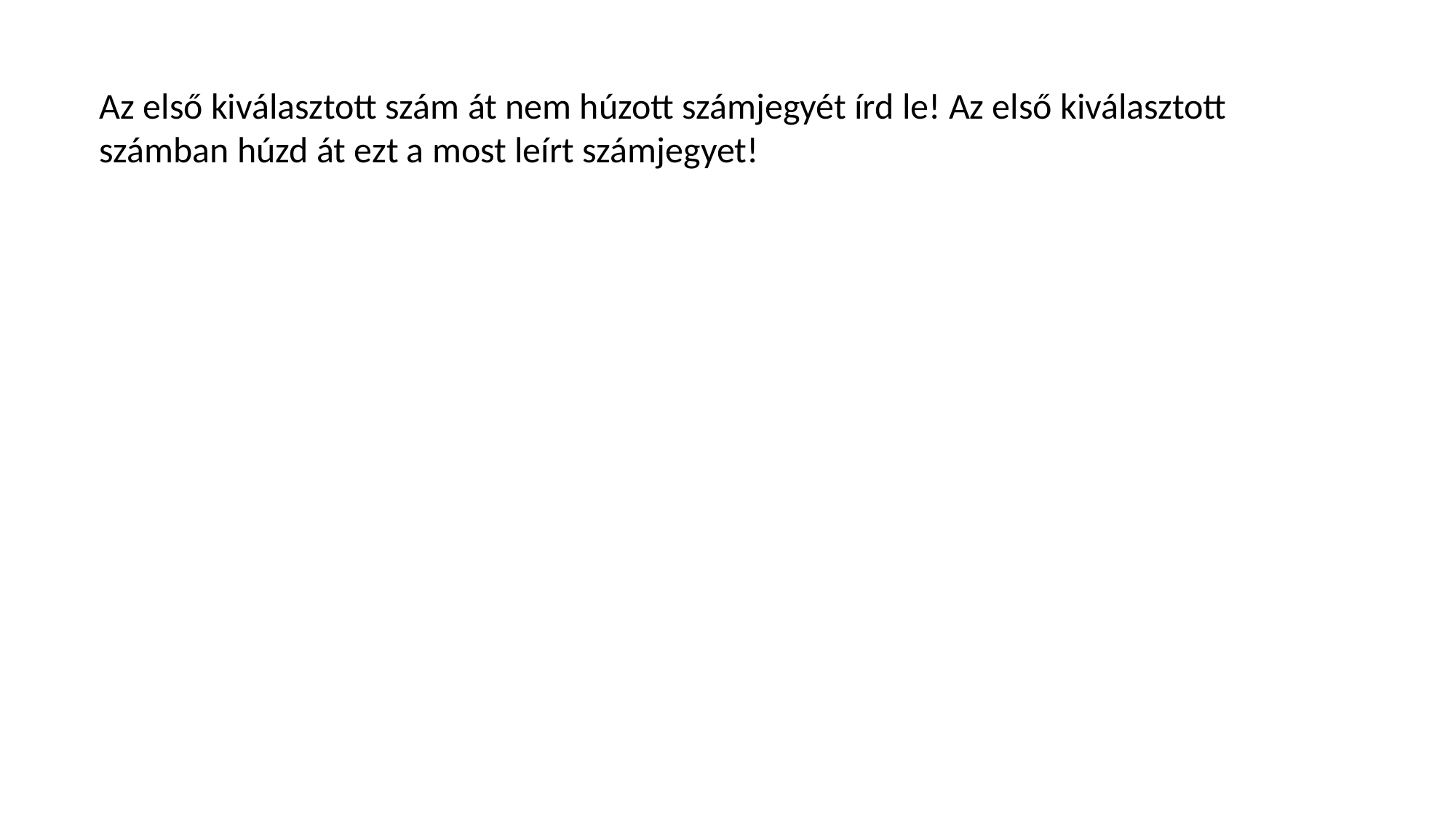

Az első kiválasztott szám át nem húzott számjegyét írd le! Az első kiválasztott számban húzd át ezt a most leírt számjegyet!